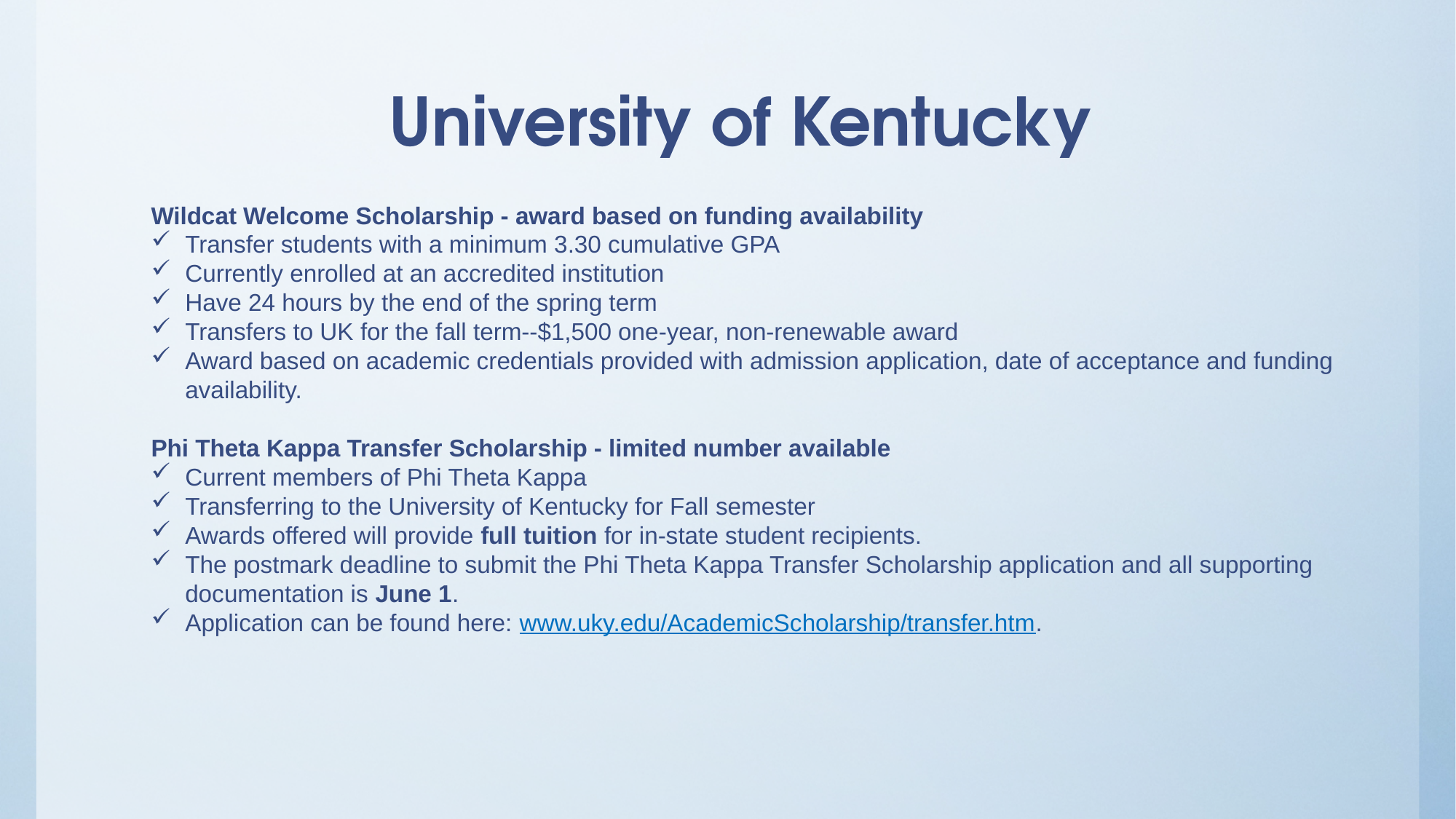

# University of Kentucky
Wildcat Welcome Scholarship - award based on funding availability
Transfer students with a minimum 3.30 cumulative GPA
Currently enrolled at an accredited institution
Have 24 hours by the end of the spring term
Transfers to UK for the fall term--$1,500 one-year, non-renewable award
Award based on academic credentials provided with admission application, date of acceptance and funding availability.

Phi Theta Kappa Transfer Scholarship - limited number available
Current members of Phi Theta Kappa
Transferring to the University of Kentucky for Fall semester
Awards offered will provide full tuition for in-state student recipients.
The postmark deadline to submit the Phi Theta Kappa Transfer Scholarship application and all supporting documentation is June 1.
Application can be found here: www.uky.edu/AcademicScholarship/transfer.htm.